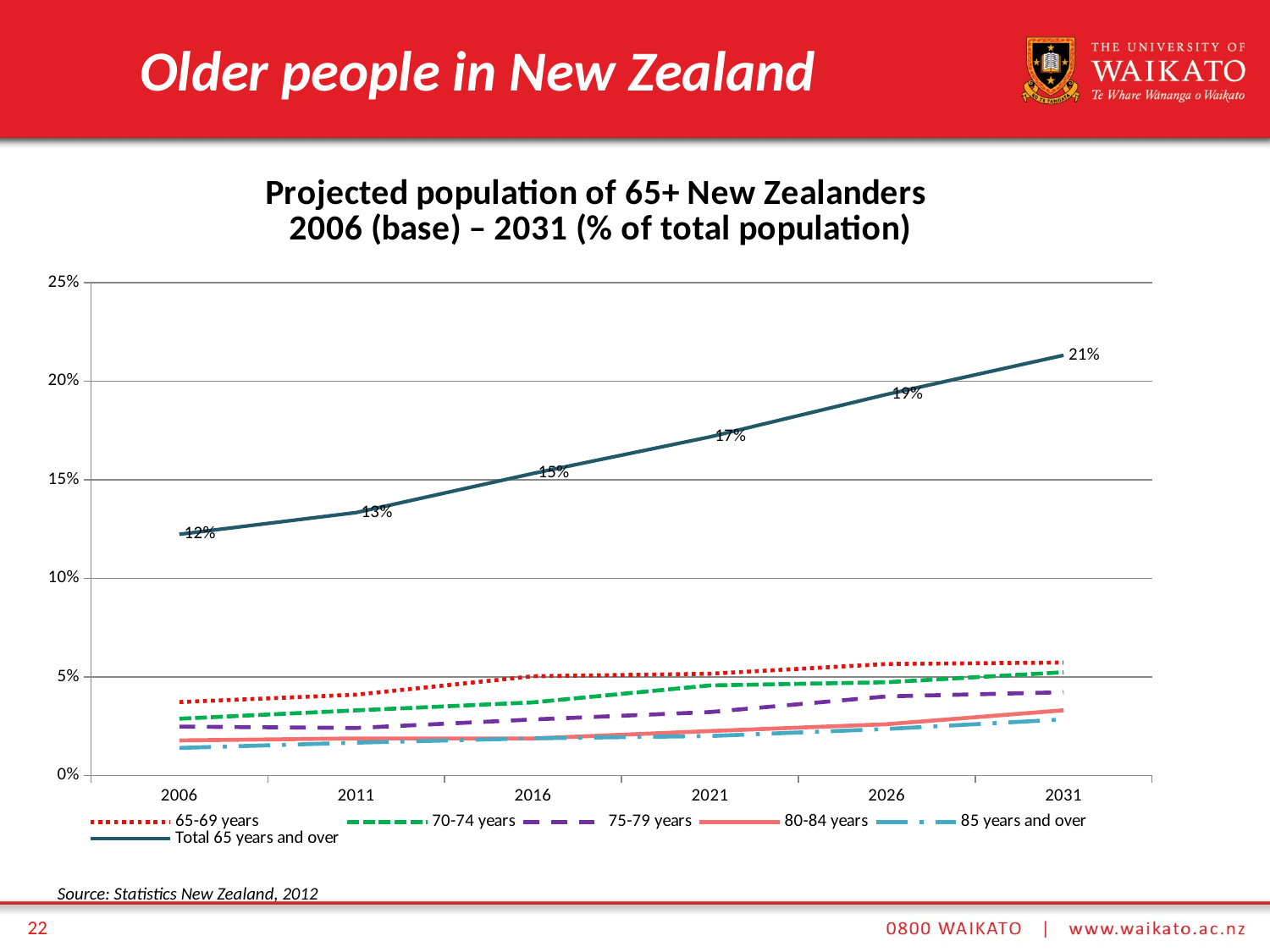

# Older people in New Zealand

### Chart: Projected population of 65+ New Zealanders
2006 (base) – 2031 (% of total population)

| Category | 65-69 years | 70-74 years | 75-79 years | 80-84 years | 85 years and over | Total 65 years and over |
|---|---|---|---|---|---|---|
| 2006 | 0.037168120444497556 | 0.028717887441749357 | 0.024758035607599482 | 0.017727327040267707 | 0.013894133110287988 | 0.12226550364440206 |
| 2011 | 0.04091301189503332 | 0.03296331608099526 | 0.02403977117951519 | 0.018752837555616114 | 0.016596295287387663 | 0.1332652319985472 |
| 2016 | 0.050266015437617266 | 0.03701757446251804 | 0.028350268195892023 | 0.018706118355065235 | 0.01879333653133313 | 0.15313331298242594 |
| 2021 | 0.051529804085035415 | 0.04559191329720717 | 0.03209670696123385 | 0.022469779074614483 | 0.019964568570237626 | 0.17165277198832837 |
| 2026 | 0.05646717953841547 | 0.04722749525427124 | 0.04005395144370076 | 0.025944649815166386 | 0.023534818663203182 | 0.19322809471475674 |
| 2031 | 0.057205559619604954 | 0.052304316020482834 | 0.0421591652870288 | 0.03301697917067725 | 0.028365995456820593 | 0.2130520155546144 |
Source: Statistics New Zealand, 2012
22